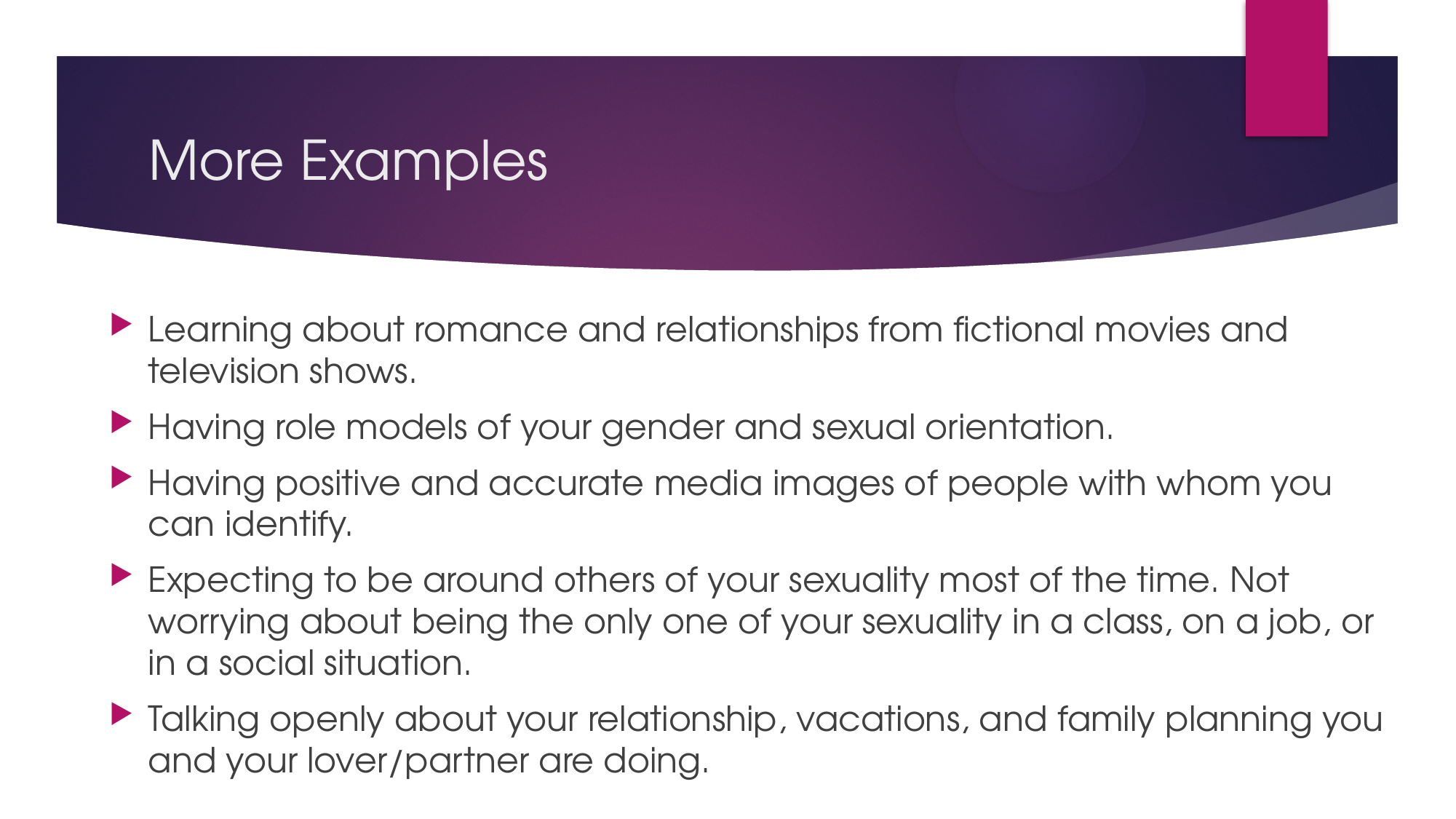

# More Examples
Learning about romance and relationships from fictional movies and television shows.
Having role models of your gender and sexual orientation.
Having positive and accurate media images of people with whom you can identify.
Expecting to be around others of your sexuality most of the time. Not worrying about being the only one of your sexuality in a class, on a job, or in a social situation.
Talking openly about your relationship, vacations, and family planning you and your lover/partner are doing.